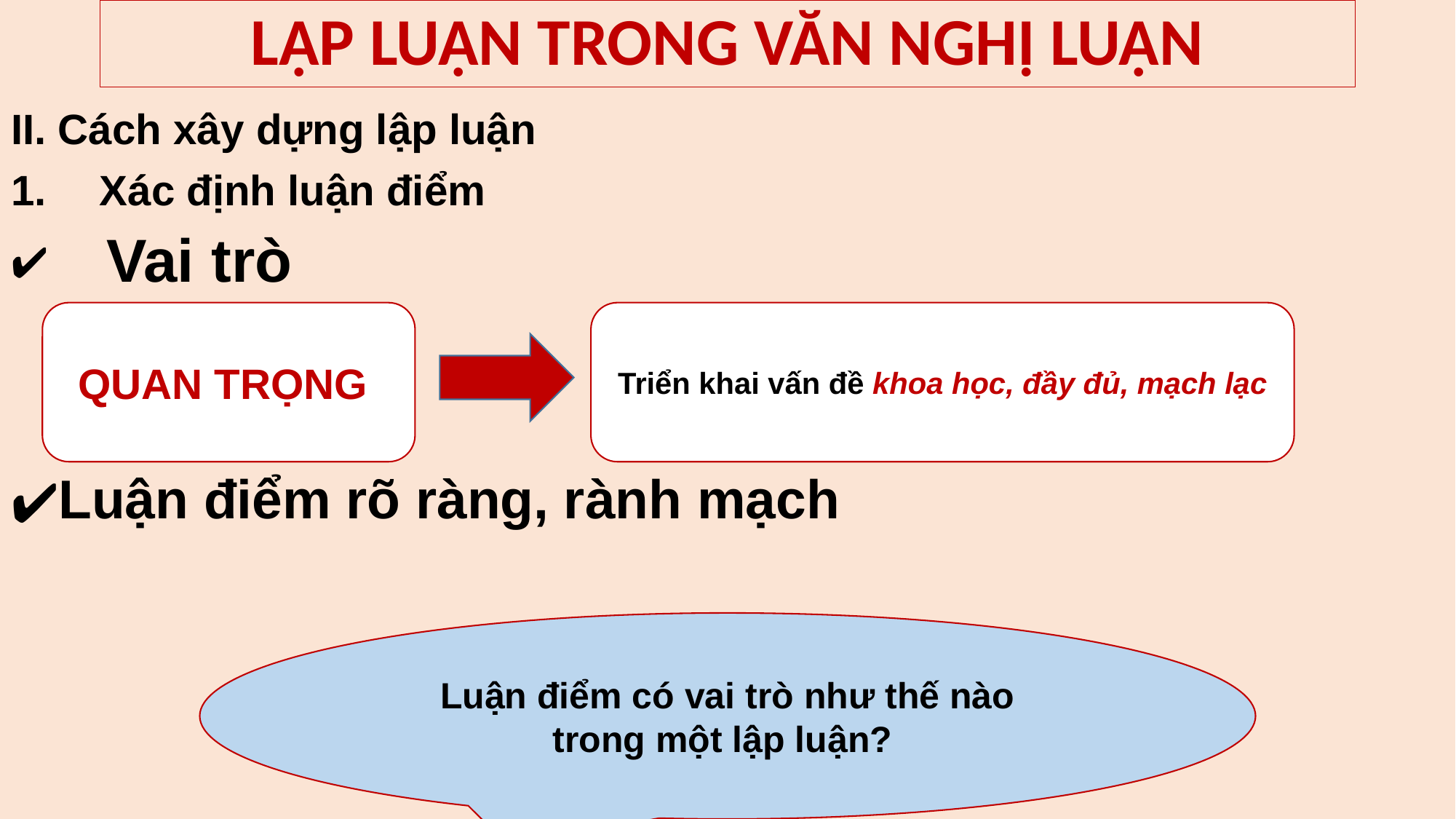

# LẬP LUẬN TRONG VĂN NGHỊ LUẬN
II. Cách xây dựng lập luận
Xác định luận điểm
     Vai trò

Luận điểm rõ ràng, rành mạch
QUAN TRỌNG
Triển khai vấn đề khoa học, đầy đủ, mạch lạc

 Luận điểm có vai trò như thế nào
trong một lập luận?